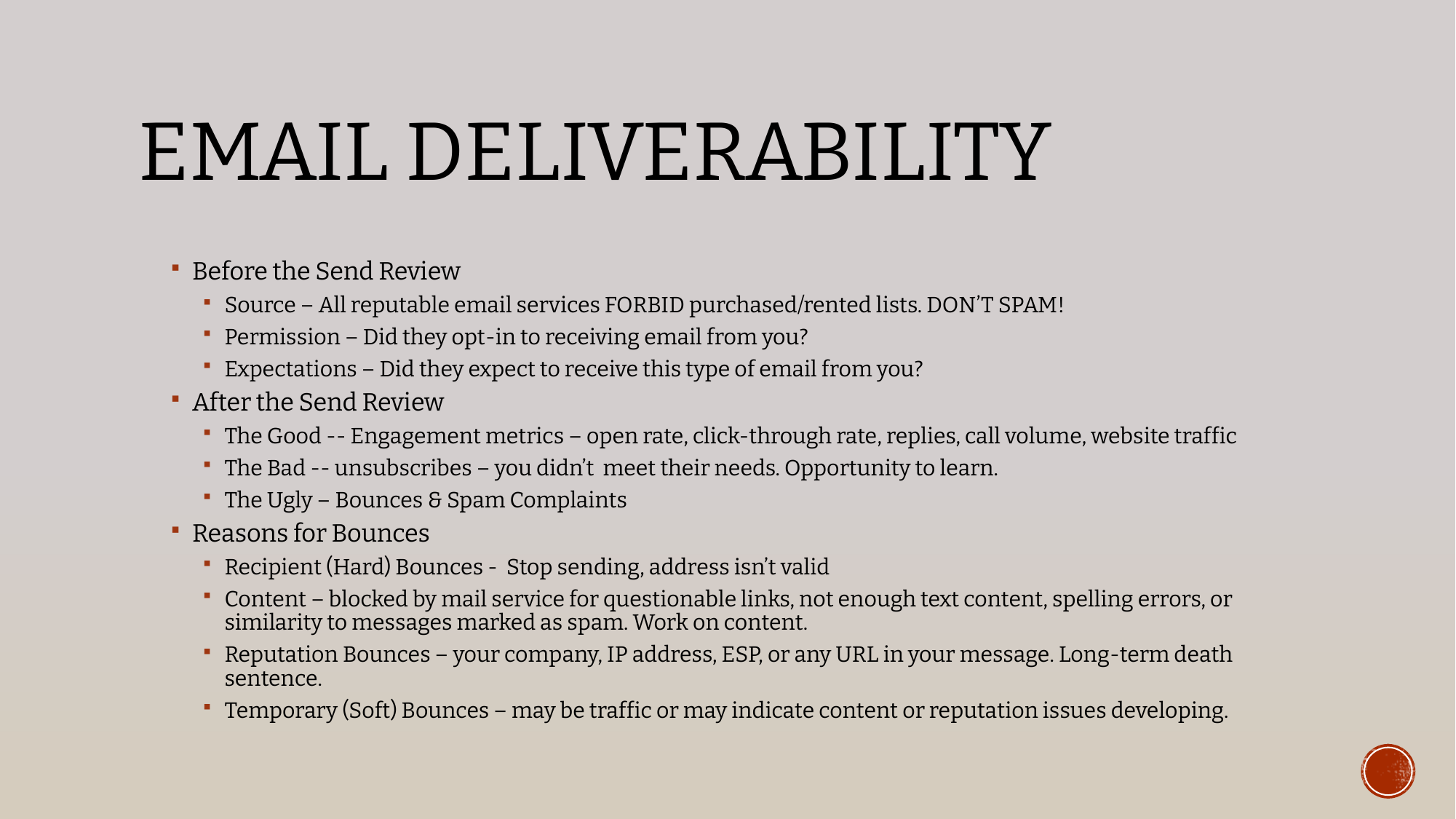

# Email Deliverability
Before the Send Review
Source – All reputable email services FORBID purchased/rented lists. DON’T SPAM!
Permission – Did they opt-in to receiving email from you?
Expectations – Did they expect to receive this type of email from you?
After the Send Review
The Good -- Engagement metrics – open rate, click-through rate, replies, call volume, website traffic
The Bad -- unsubscribes – you didn’t  meet their needs. Opportunity to learn.
The Ugly – Bounces & Spam Complaints
Reasons for Bounces
Recipient (Hard) Bounces -  Stop sending, address isn’t valid
Content – blocked by mail service for questionable links, not enough text content, spelling errors, or similarity to messages marked as spam. Work on content.
Reputation Bounces – your company, IP address, ESP, or any URL in your message. Long-term death sentence.
Temporary (Soft) Bounces – may be traffic or may indicate content or reputation issues developing.